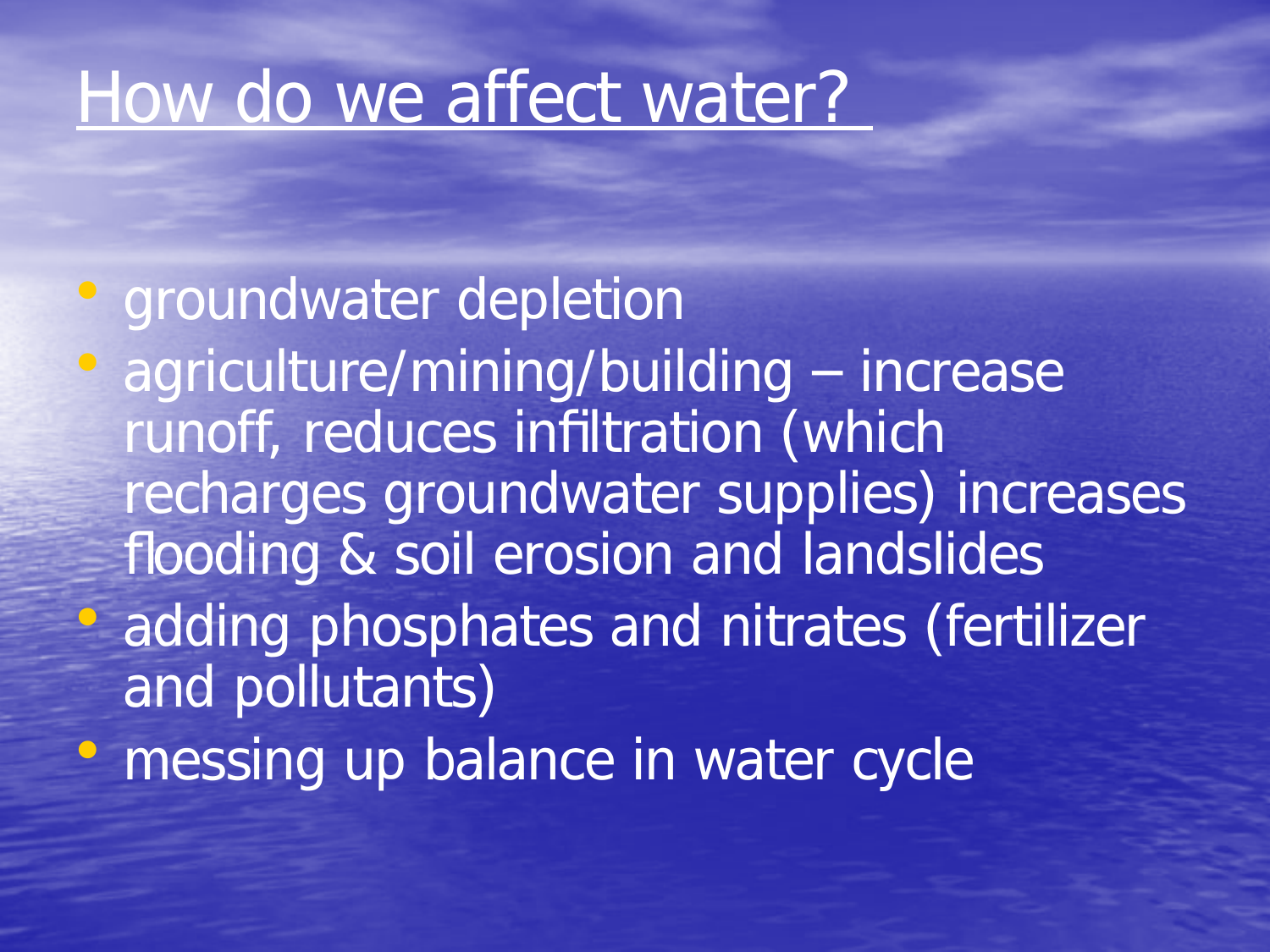

# How do we affect water?
groundwater depletion
agriculture/mining/building – increase runoff, reduces infiltration (which recharges groundwater supplies) increases flooding & soil erosion and landslides
adding phosphates and nitrates (fertilizer and pollutants)
messing up balance in water cycle